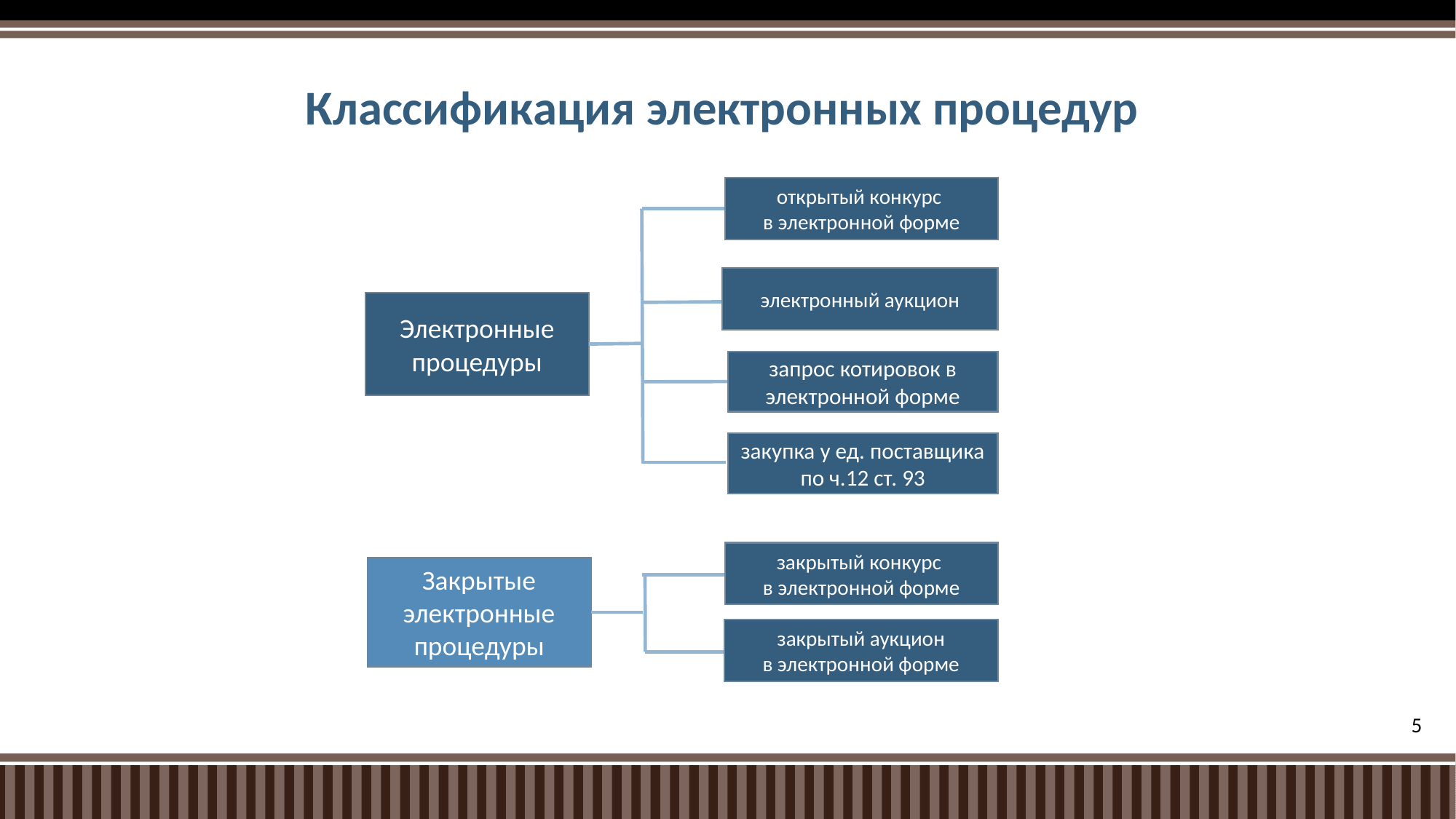

# Классификация электронных процедур
открытый конкурс
в электронной форме
электронный аукцион
Электронные процедуры
запрос котировок в электронной форме
закупка у ед. поставщика по ч.12 ст. 93
закрытый конкурс
в электронной форме
Закрытые электронные процедуры
закрытый аукцион
в электронной форме
5